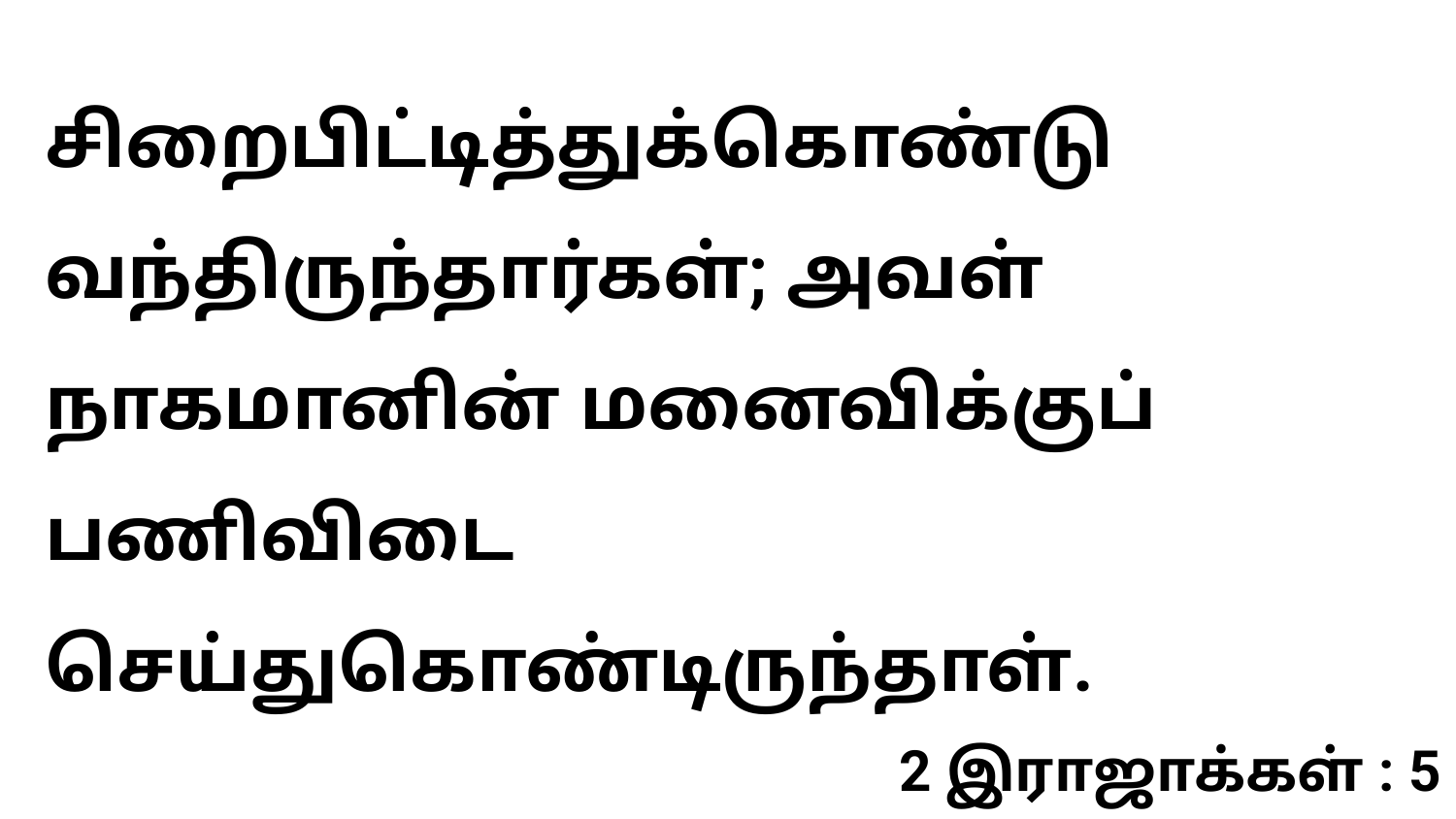

சிறைபிட்டித்துக்கொண்டு வந்திருந்தார்கள்; அவள் நாகமானின் மனைவிக்குப் பணிவிடை செய்துகொண்டிருந்தாள்.
2 இராஜாக்கள் : 5